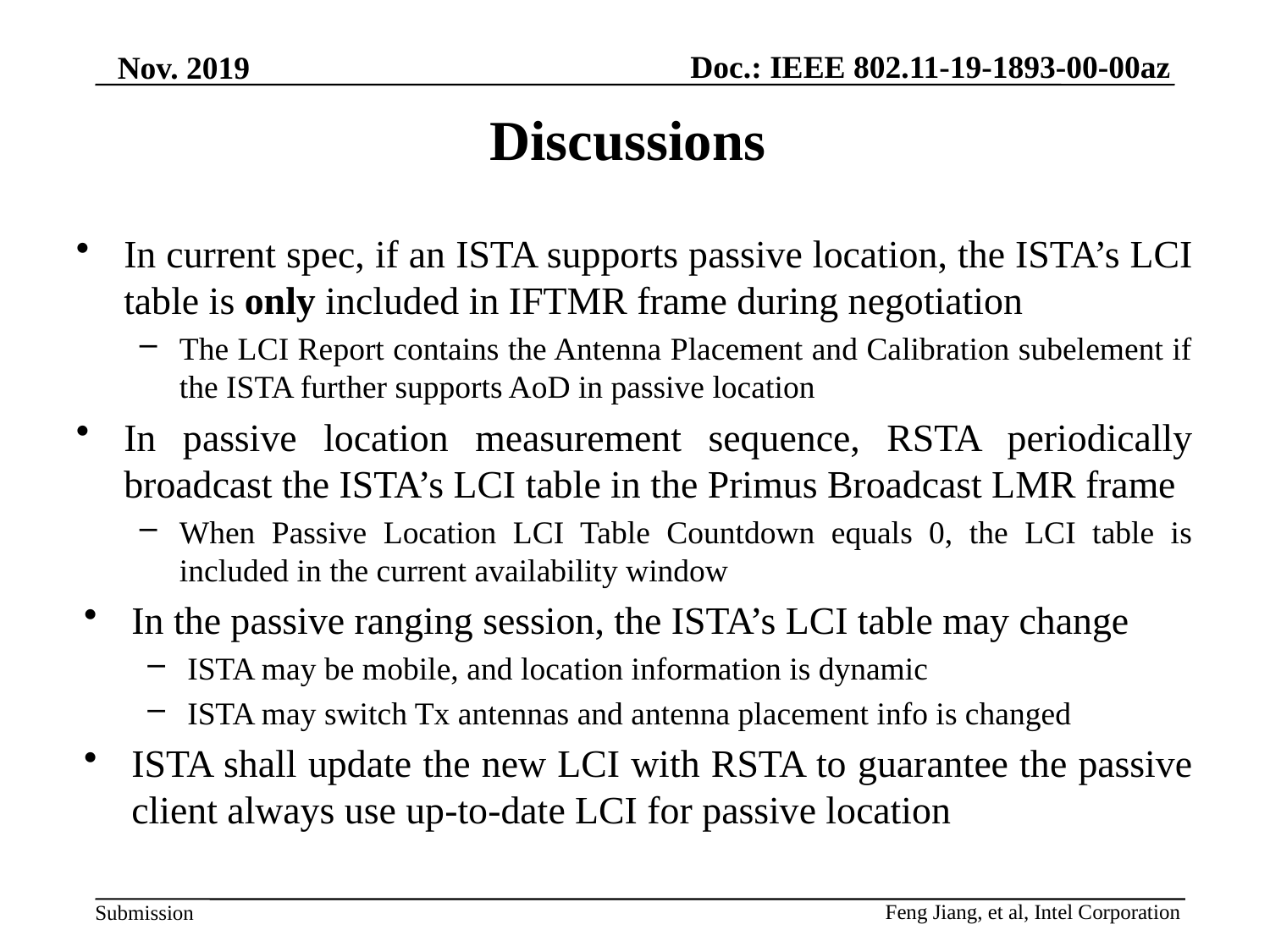

Nov. 2019
# Discussions

In current spec, if an ISTA supports passive location, the ISTA’s LCI table is only included in IFTMR frame during negotiation
The LCI Report contains the Antenna Placement and Calibration subelement if the ISTA further supports AoD in passive location
In passive location measurement sequence, RSTA periodically broadcast the ISTA’s LCI table in the Primus Broadcast LMR frame
When Passive Location LCI Table Countdown equals 0, the LCI table is included in the current availability window
In the passive ranging session, the ISTA’s LCI table may change
ISTA may be mobile, and location information is dynamic
ISTA may switch Tx antennas and antenna placement info is changed
ISTA shall update the new LCI with RSTA to guarantee the passive client always use up-to-date LCI for passive location